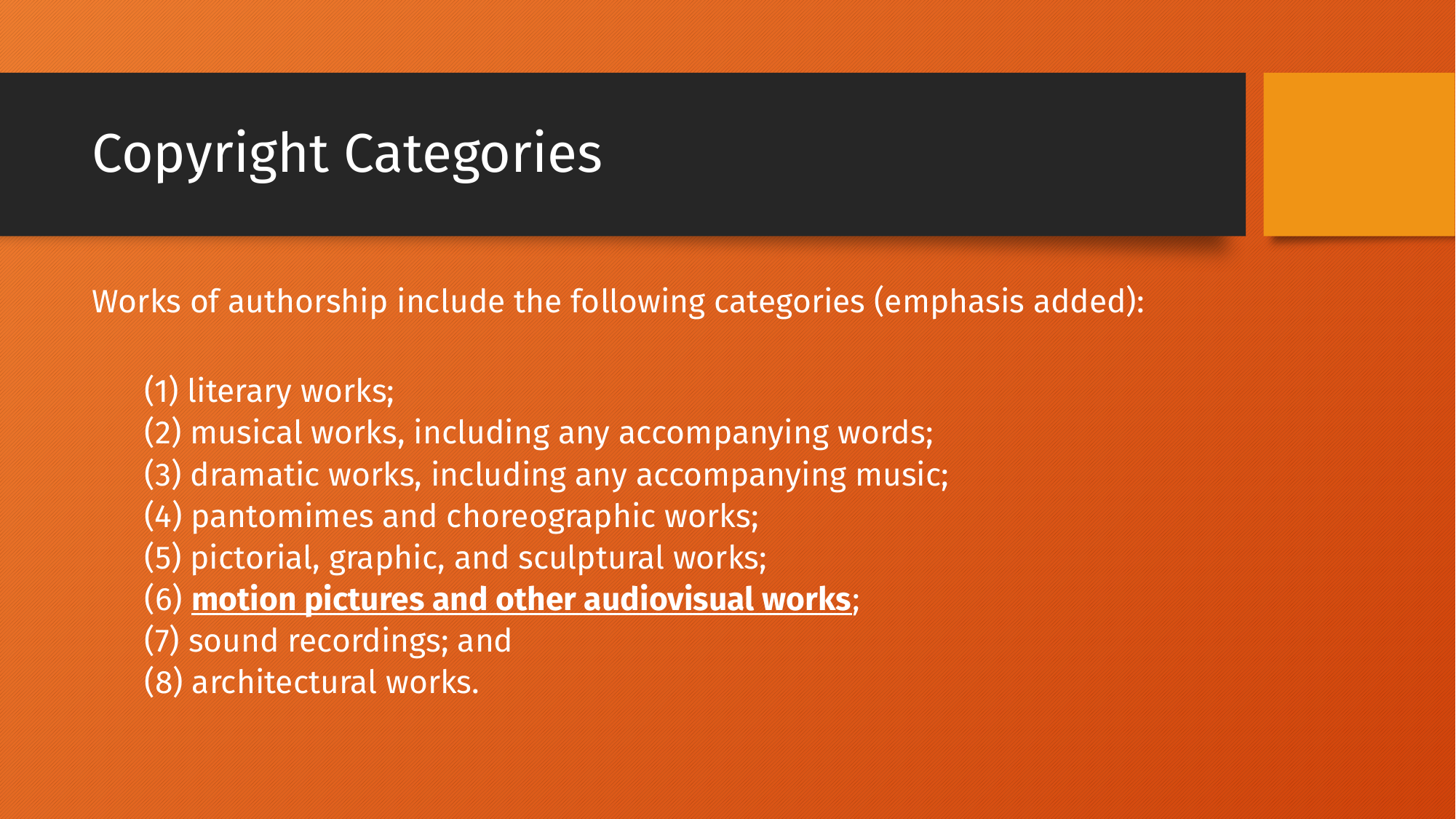

# Copyright Categories
Works of authorship include the following categories (emphasis added):

(1) literary works;
(2) musical works, including any accompanying words;
(3) dramatic works, including any accompanying music;
(4) pantomimes and choreographic works;
(5) pictorial, graphic, and sculptural works;
(6) motion pictures and other audiovisual works;
(7) sound recordings; and
(8) architectural works.